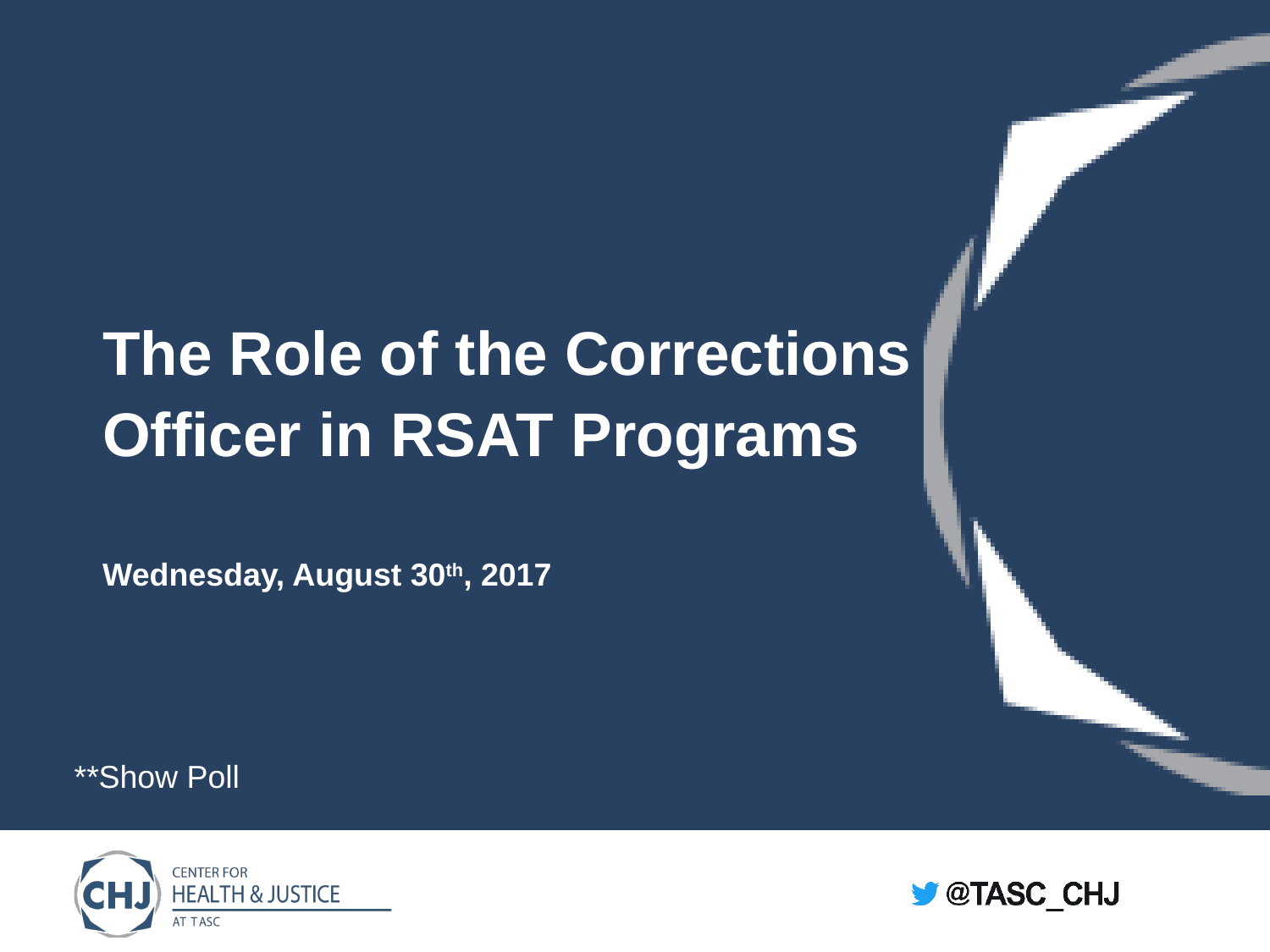

# The Role of the Corrections Officer in RSAT Programs Wednesday, August 30th, 2017
**Show Poll